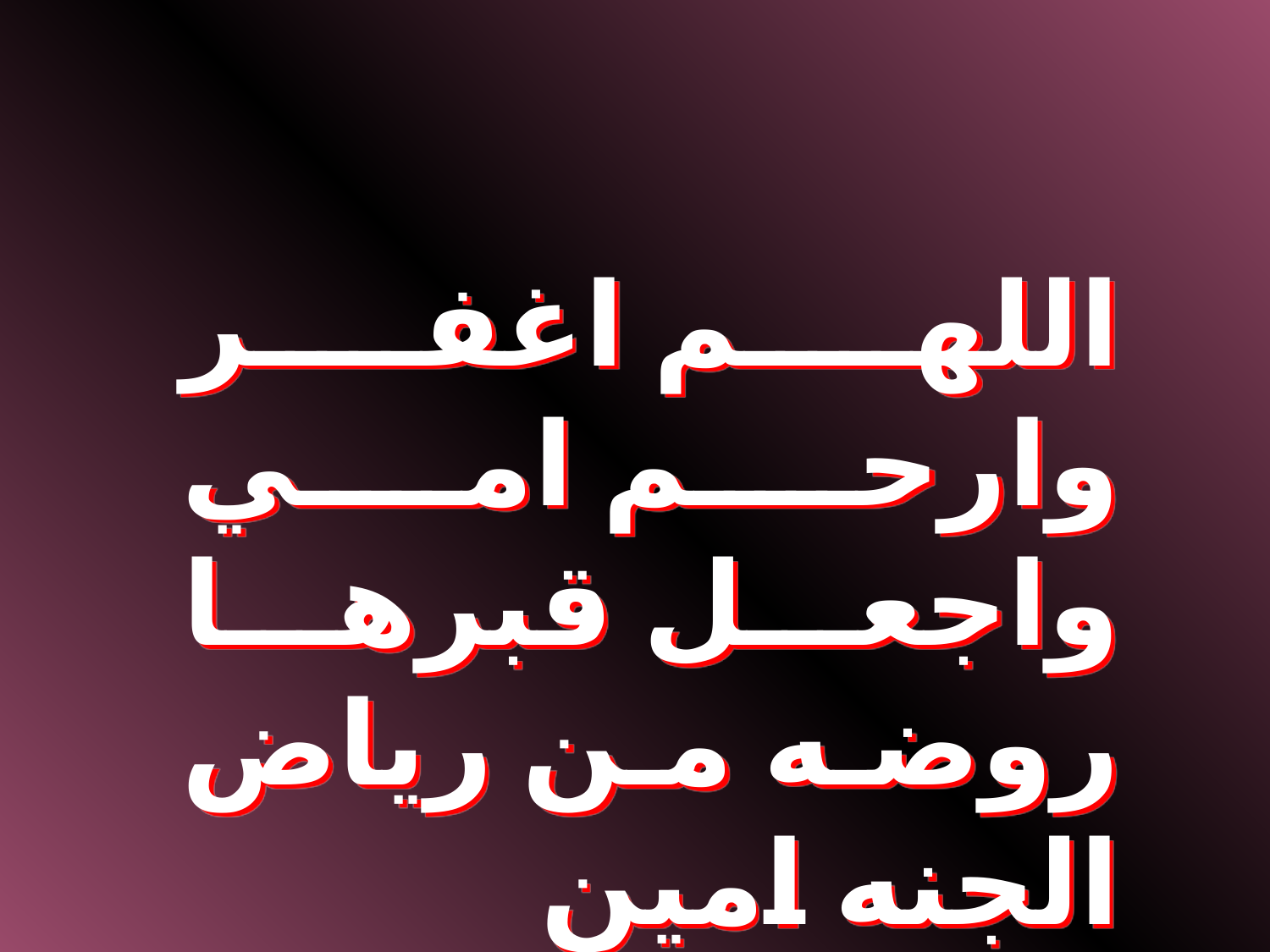

اللهم اغفر وارحم امي واجعل قبرها روضه من رياض الجنه امين